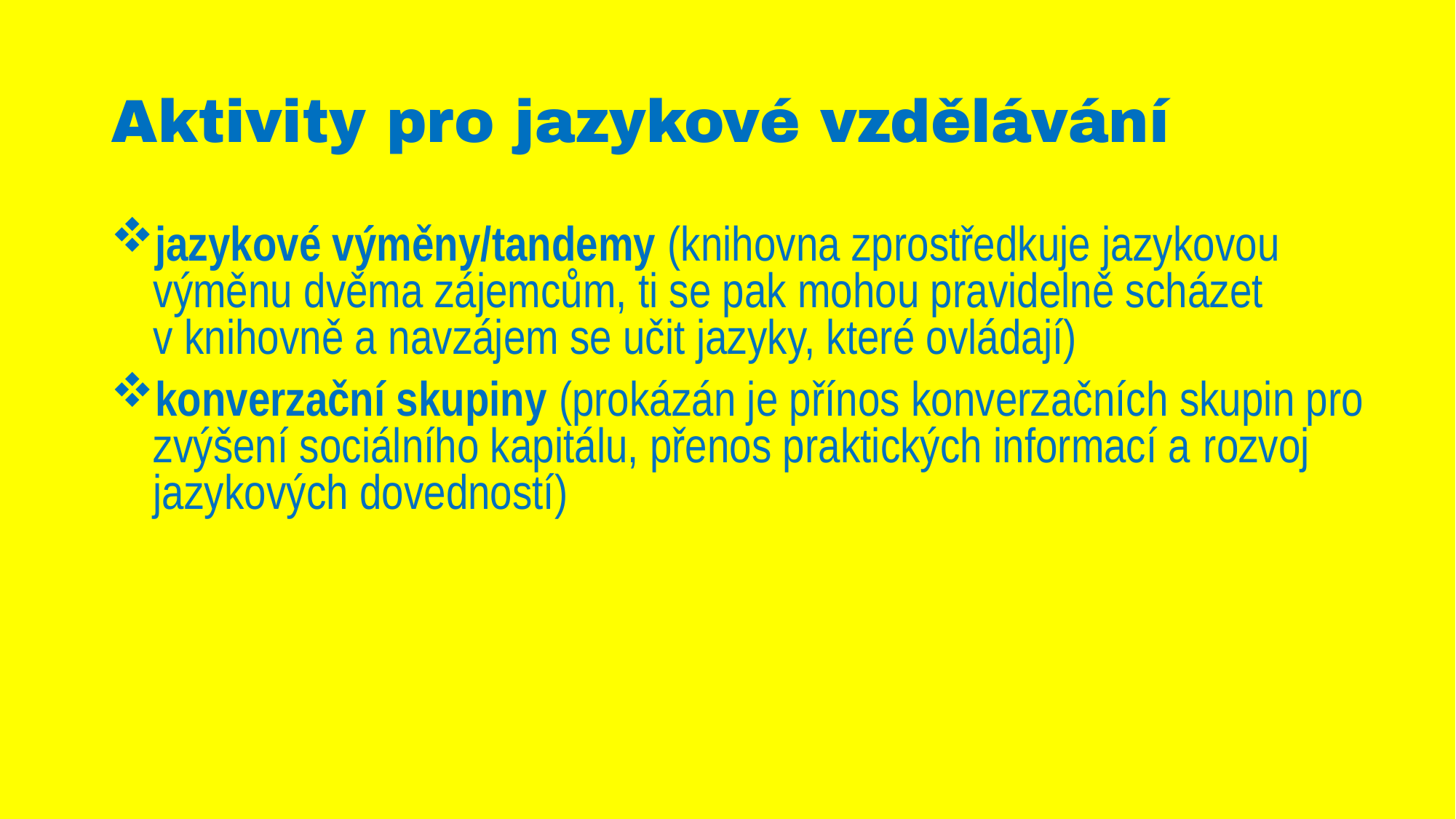

# Aktivity pro jazykové vzdělávání
jazykové výměny/tandemy (knihovna zprostředkuje jazykovou výměnu dvěma zájemcům, ti se pak mohou pravidelně scházet v knihovně a navzájem se učit jazyky, které ovládají)
konverzační skupiny (prokázán je přínos konverzačních skupin pro zvýšení sociálního kapitálu, přenos praktických informací a rozvoj jazykových dovedností)